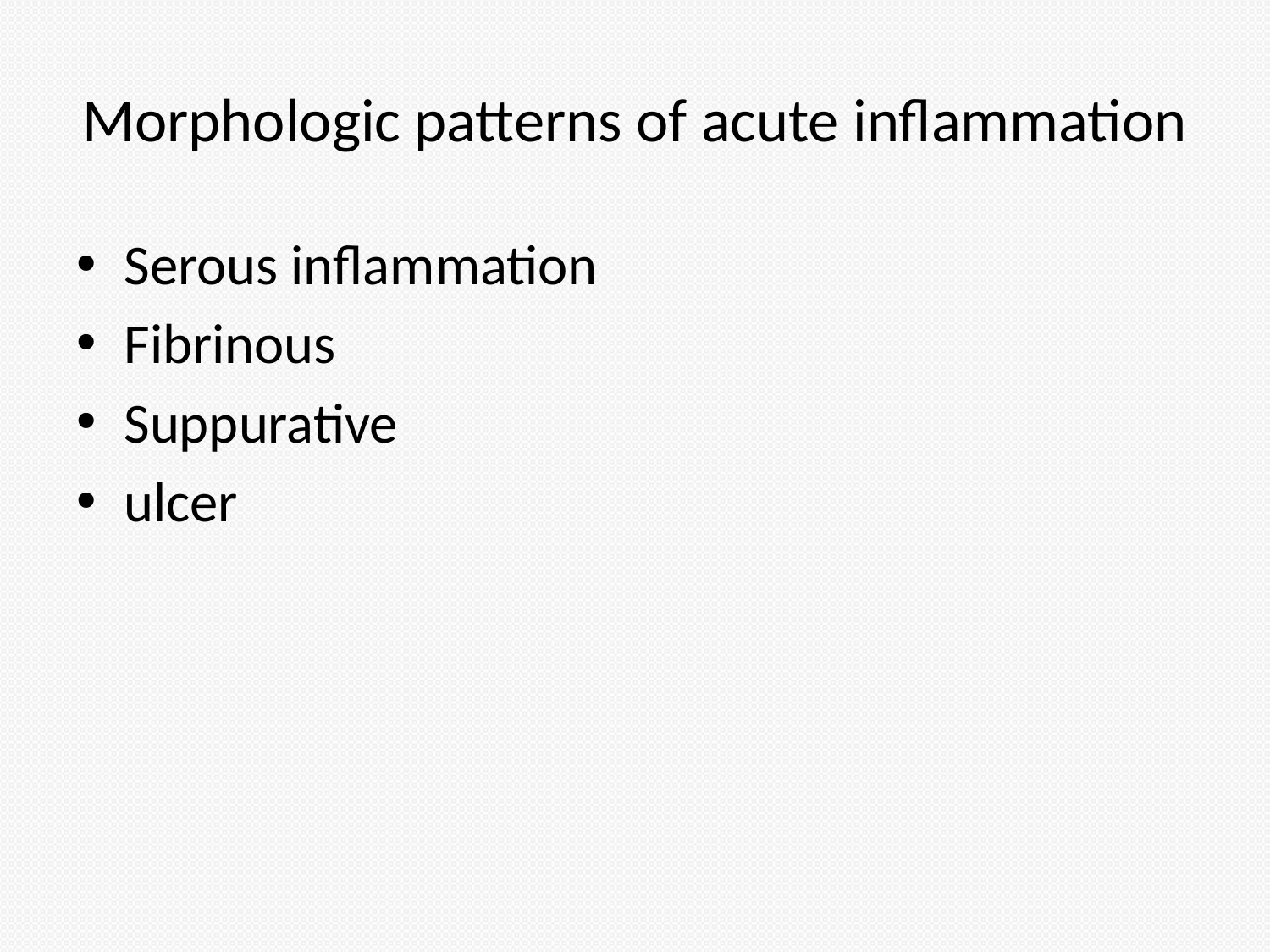

# Morphologic patterns of acute inflammation
Serous inflammation
Fibrinous
Suppurative
ulcer